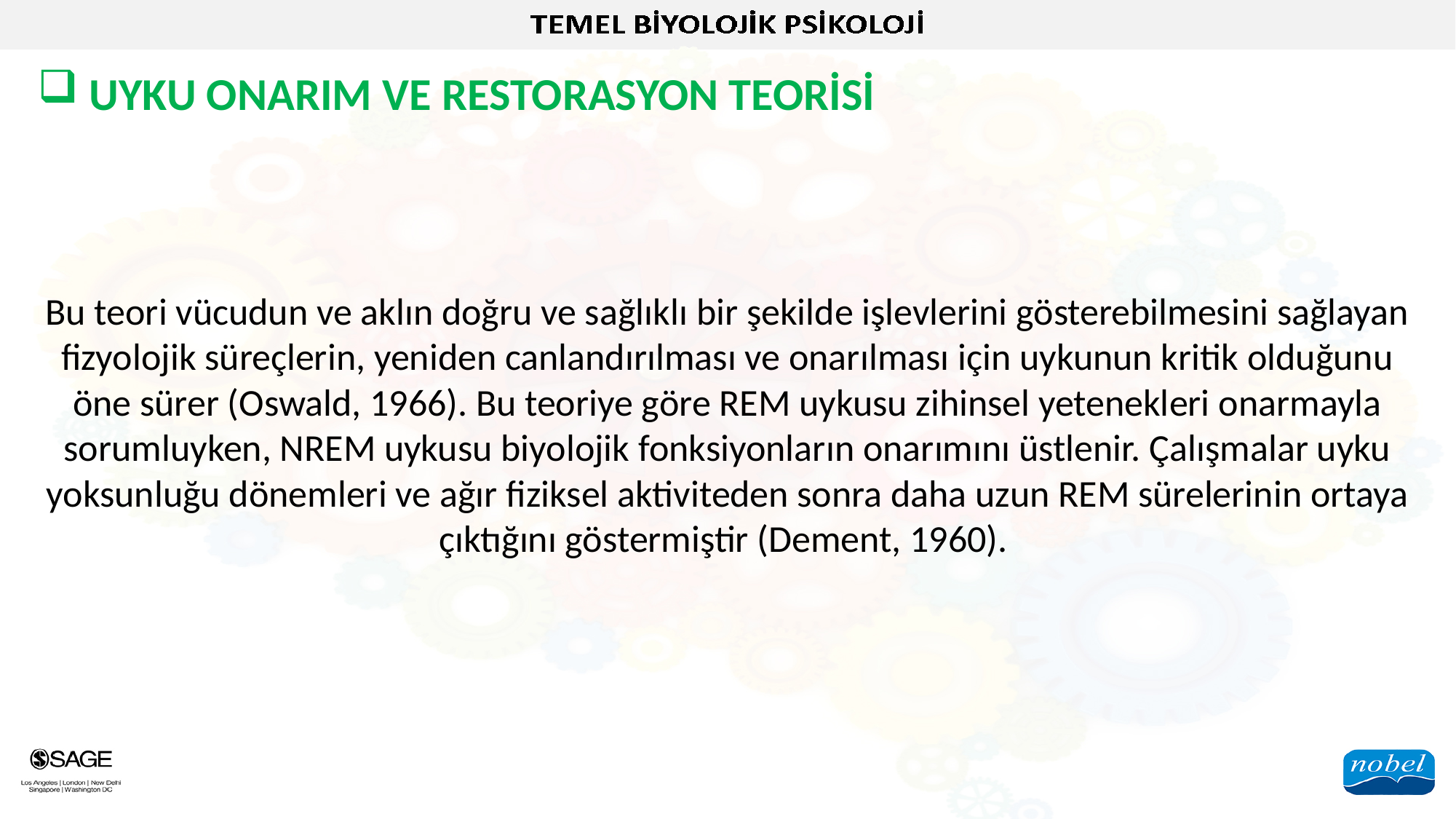

UYKU ONARIM VE RESTORASYON TEORİSİ
Bu teori vücudun ve aklın doğru ve sağlıklı bir şekilde işlevlerini gösterebilmesini sağlayan fizyolojik süreçlerin, yeniden canlandırılması ve onarılması için uykunun kritik olduğunu öne sürer (Oswald, 1966). Bu teoriye göre REM uykusu zihinsel yetenekleri onarmayla sorumluyken, NREM uykusu biyolojik fonksiyonların onarımını üstlenir. Çalışmalar uyku yoksunluğu dönemleri ve ağır fiziksel aktiviteden sonra daha uzun REM sürelerinin ortaya çıktığını göstermiştir (Dement, 1960).